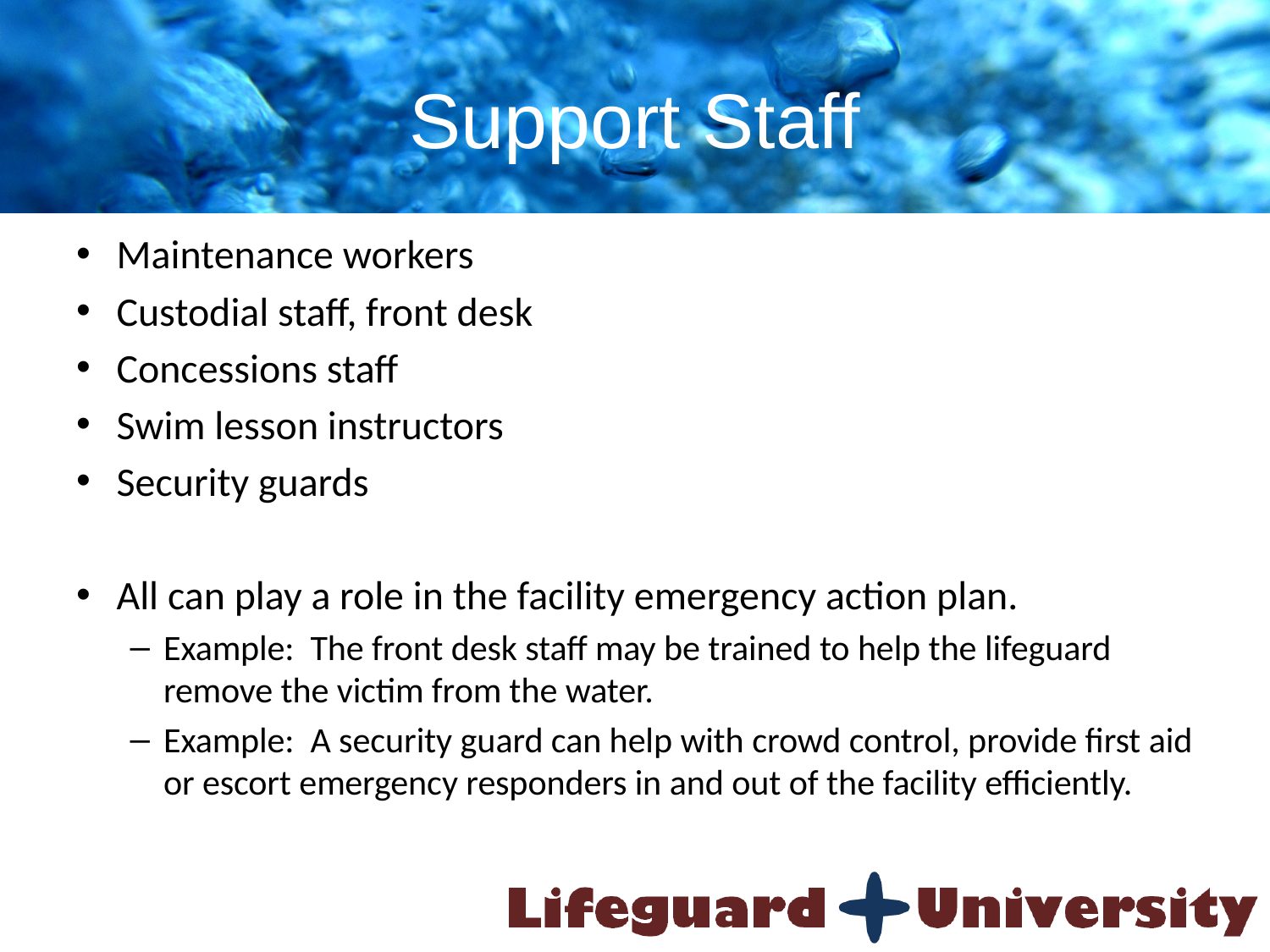

# Support Staff
Maintenance workers
Custodial staff, front desk
Concessions staff
Swim lesson instructors
Security guards

All can play a role in the facility emergency action plan.
Example:  The front desk staff may be trained to help the lifeguard remove the victim from the water.
Example:  A security guard can help with crowd control, provide first aid or escort emergency responders in and out of the facility efficiently.